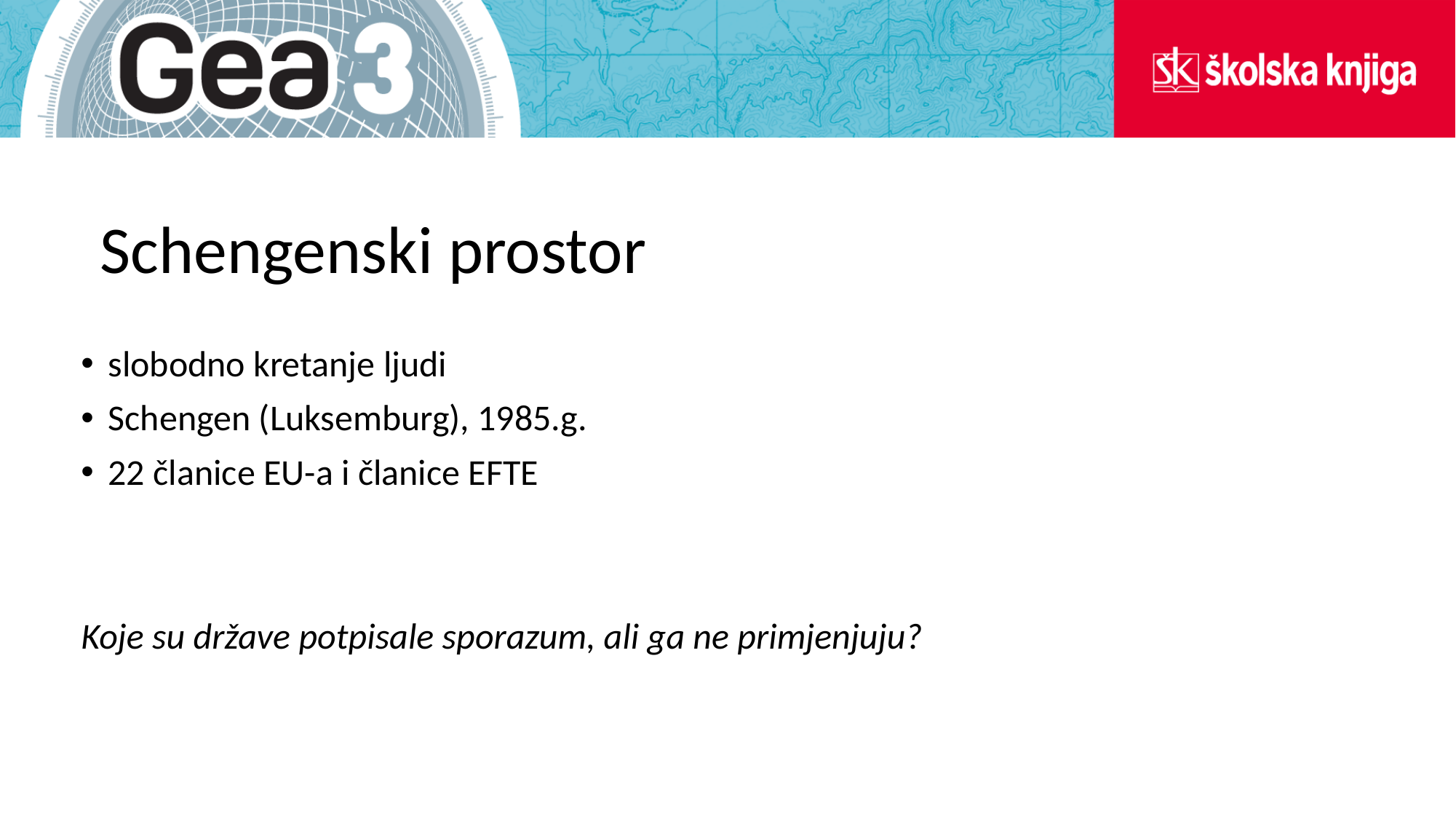

# Schengenski prostor
slobodno kretanje ljudi
Schengen (Luksemburg), 1985.g.
22 članice EU-a i članice EFTE

Koje su države potpisale sporazum, ali ga ne primjenjuju?